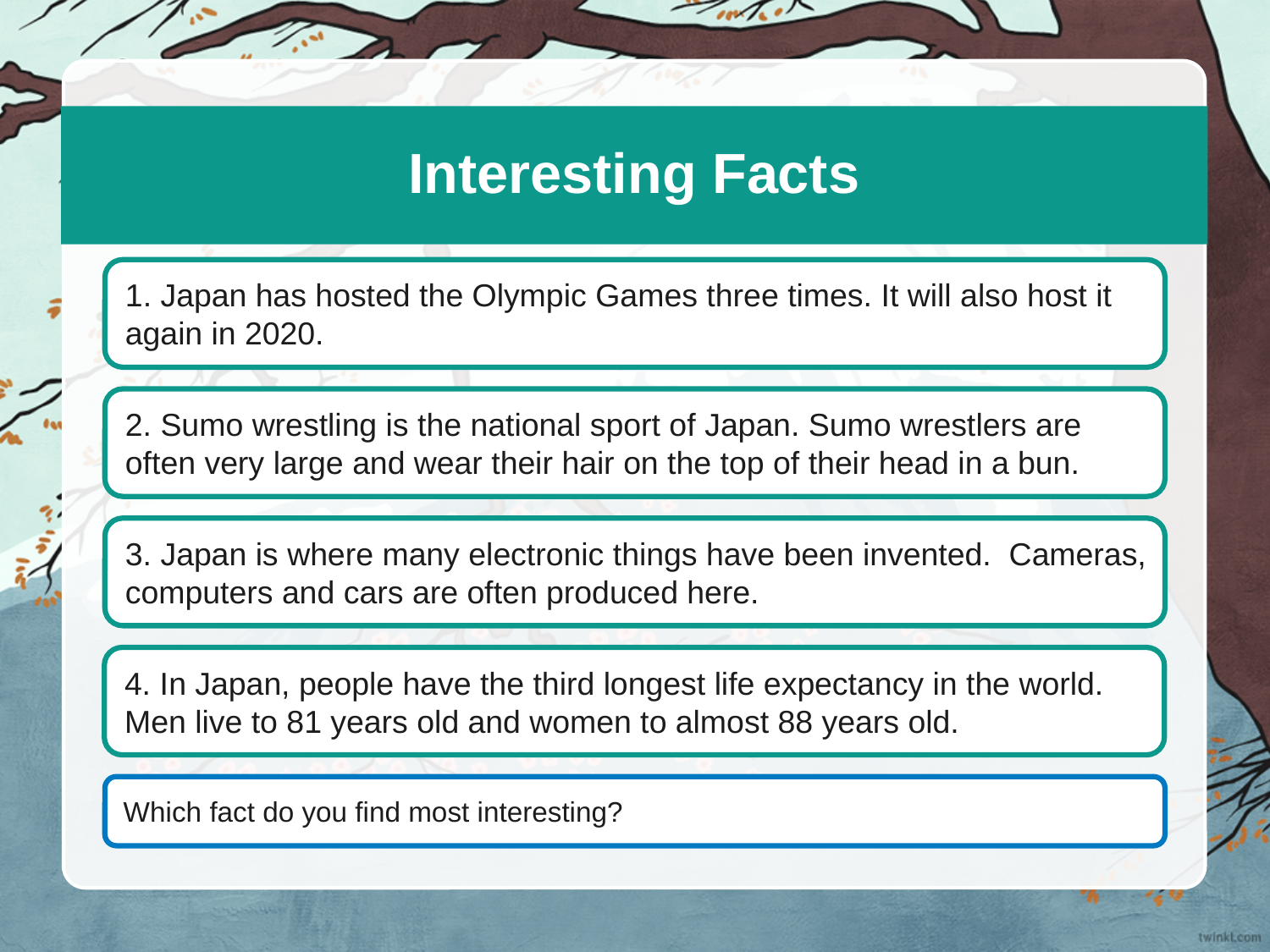

# Interesting Facts
 Japan has hosted the Olympic Games three times. It will also host it again in 2020.
2. Sumo wrestling is the national sport of Japan. Sumo wrestlers are often very large and wear their hair on the top of their head in a bun.
3. Japan is where many electronic things have been invented.  Cameras, computers and cars are often produced here.
4. In Japan, people have the third longest life expectancy in the world. Men live to 81 years old and women to almost 88 years old.
Which fact do you find most interesting?